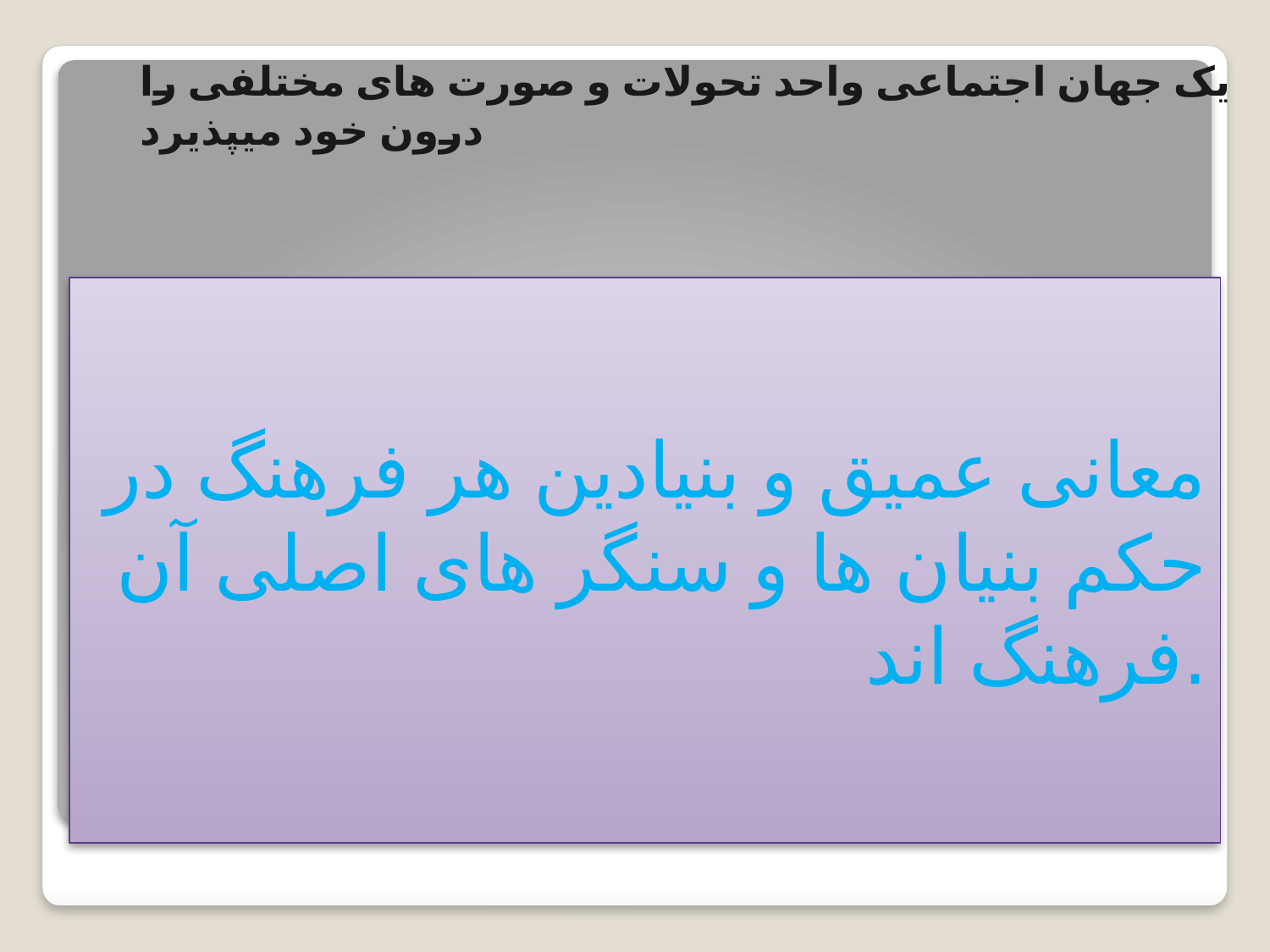

# یک جهان اجتماعی واحد تحولات و صورت های مختلفی را درون خود میپذیرد
معانی عمیق و بنیادین هر فرهنگ در حکم بنیان ها و سنگر های اصلی آن فرهنگ اند.